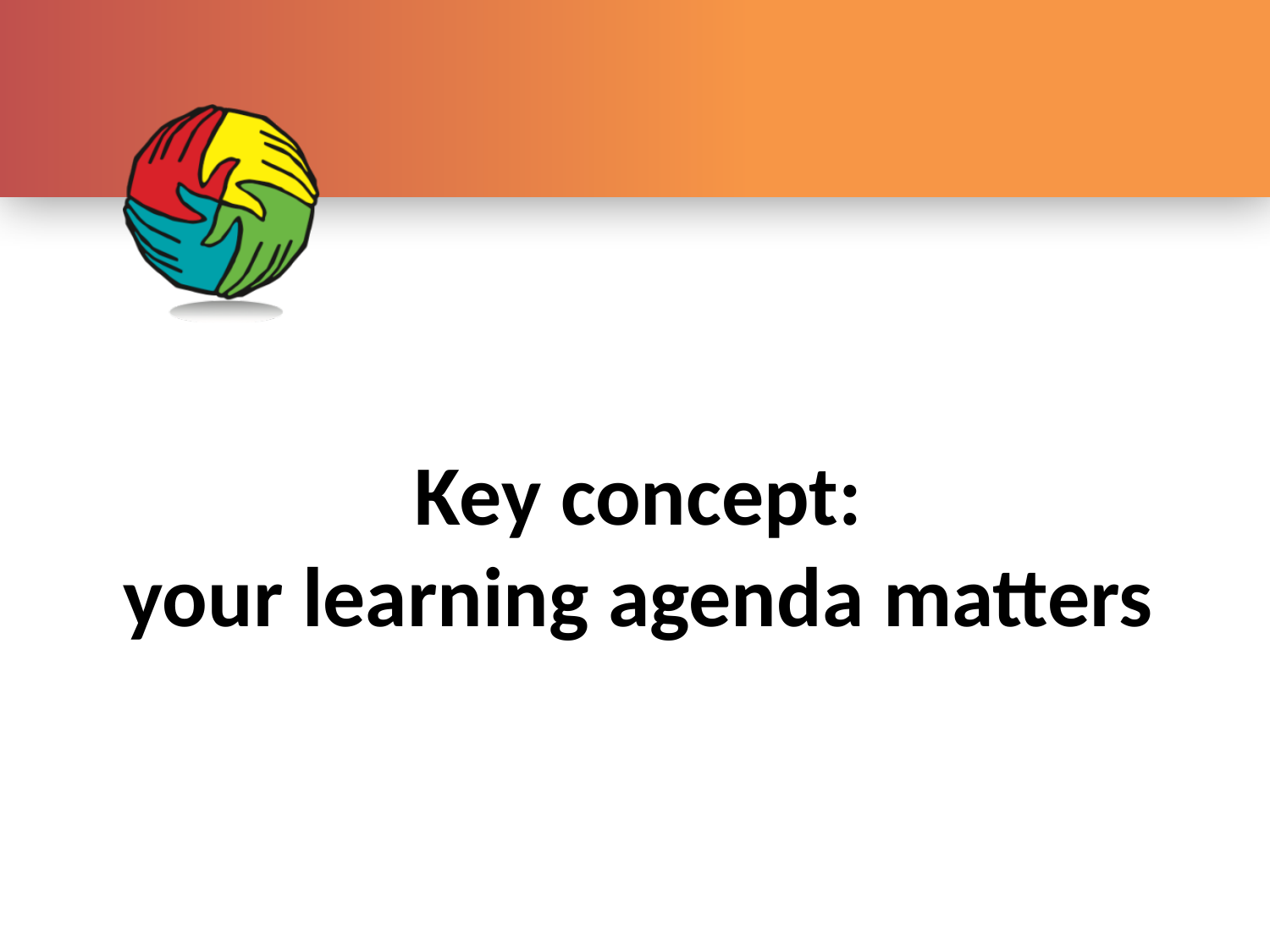

# Key concept: your learning agenda matters